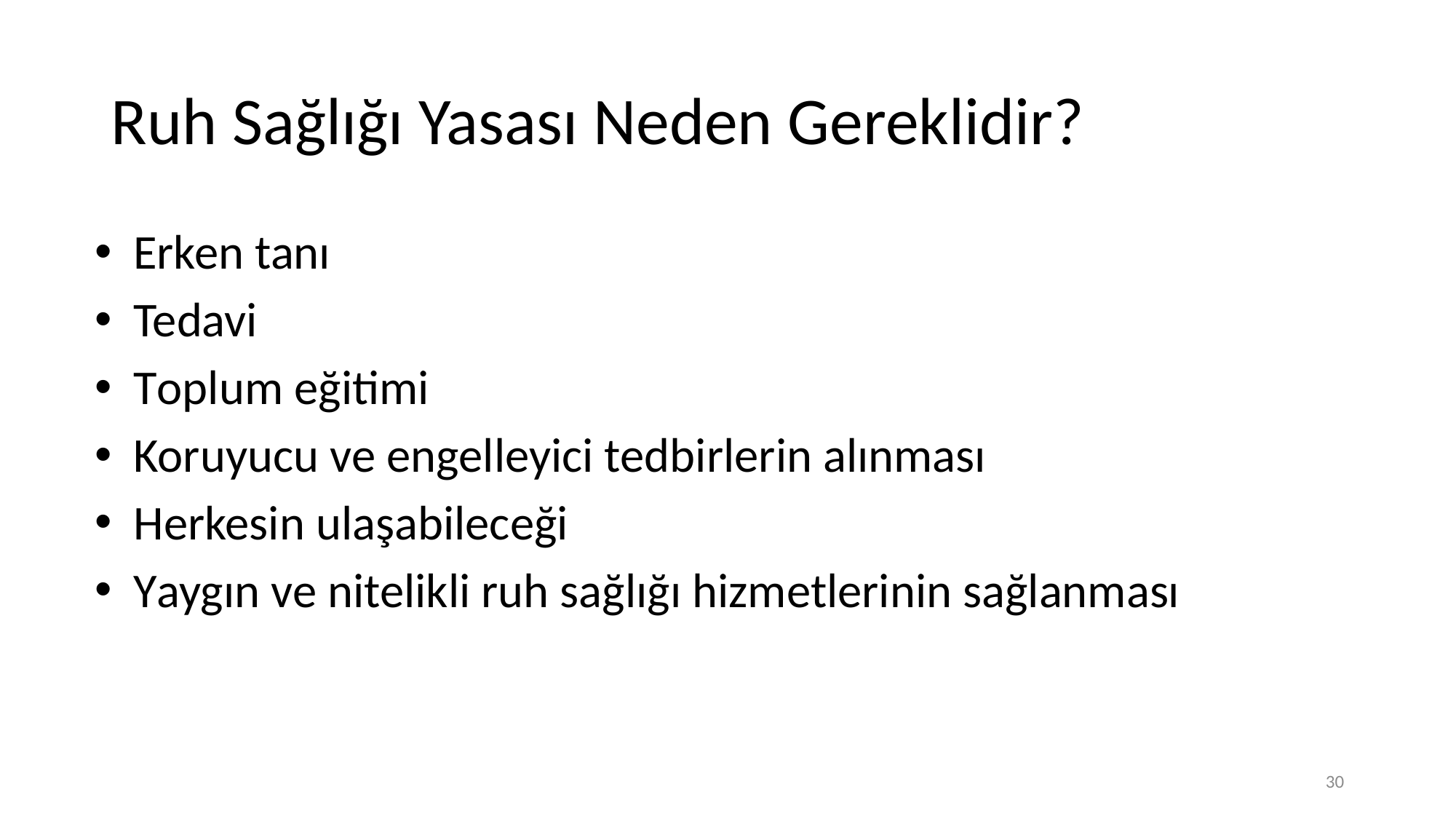

# Ruh Sağlığı Yasası Neden Gereklidir?
 Erken tanı
 Tedavi
 Toplum eğitimi
 Koruyucu ve engelleyici tedbirlerin alınması
 Herkesin ulaşabileceği
 Yaygın ve nitelikli ruh sağlığı hizmetlerinin sağlanması
30